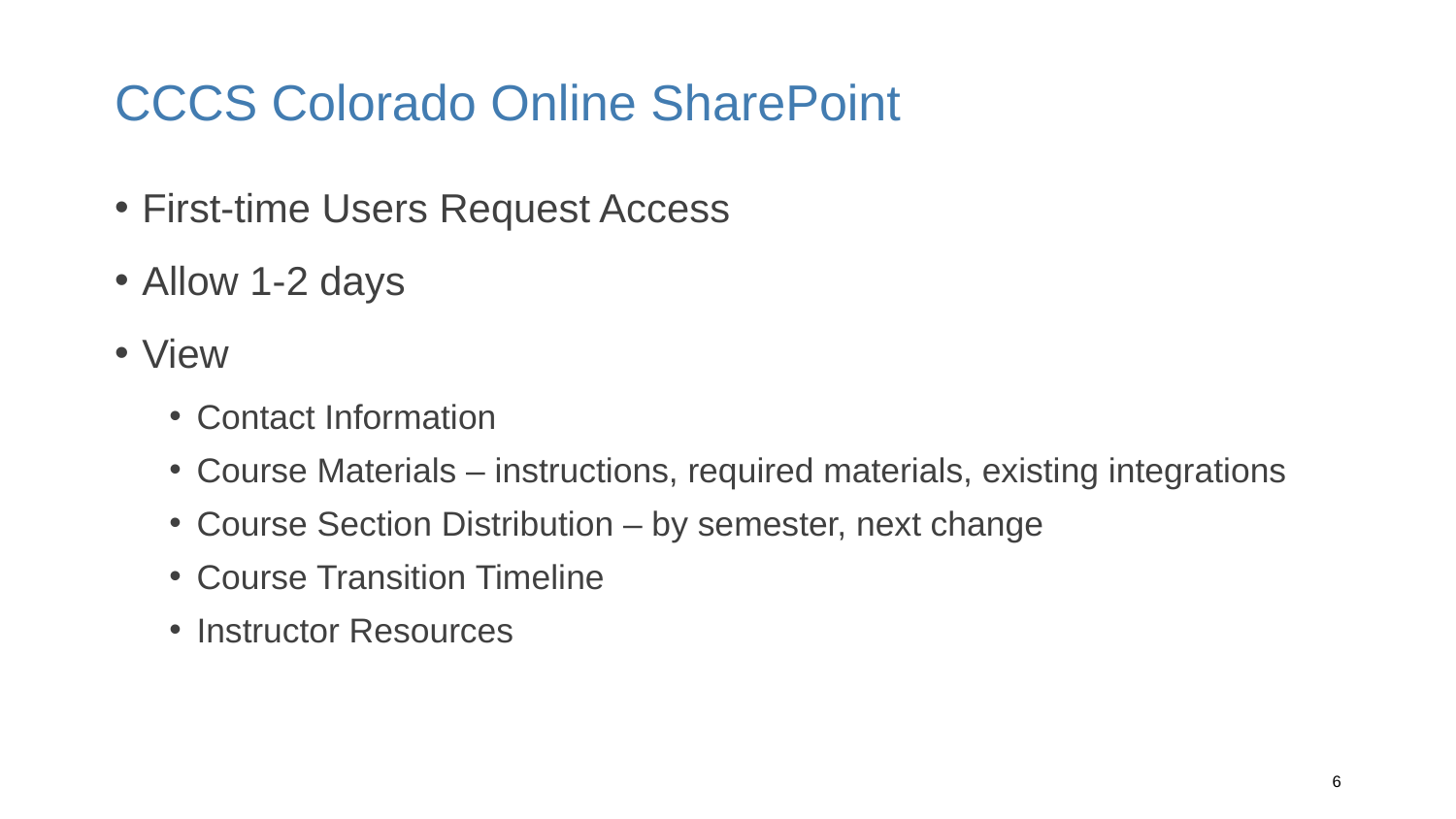

# CCCS Colorado Online SharePoint
First-time Users Request Access
Allow 1-2 days
View
Contact Information
Course Materials – instructions, required materials, existing integrations
Course Section Distribution – by semester, next change
Course Transition Timeline
Instructor Resources
6